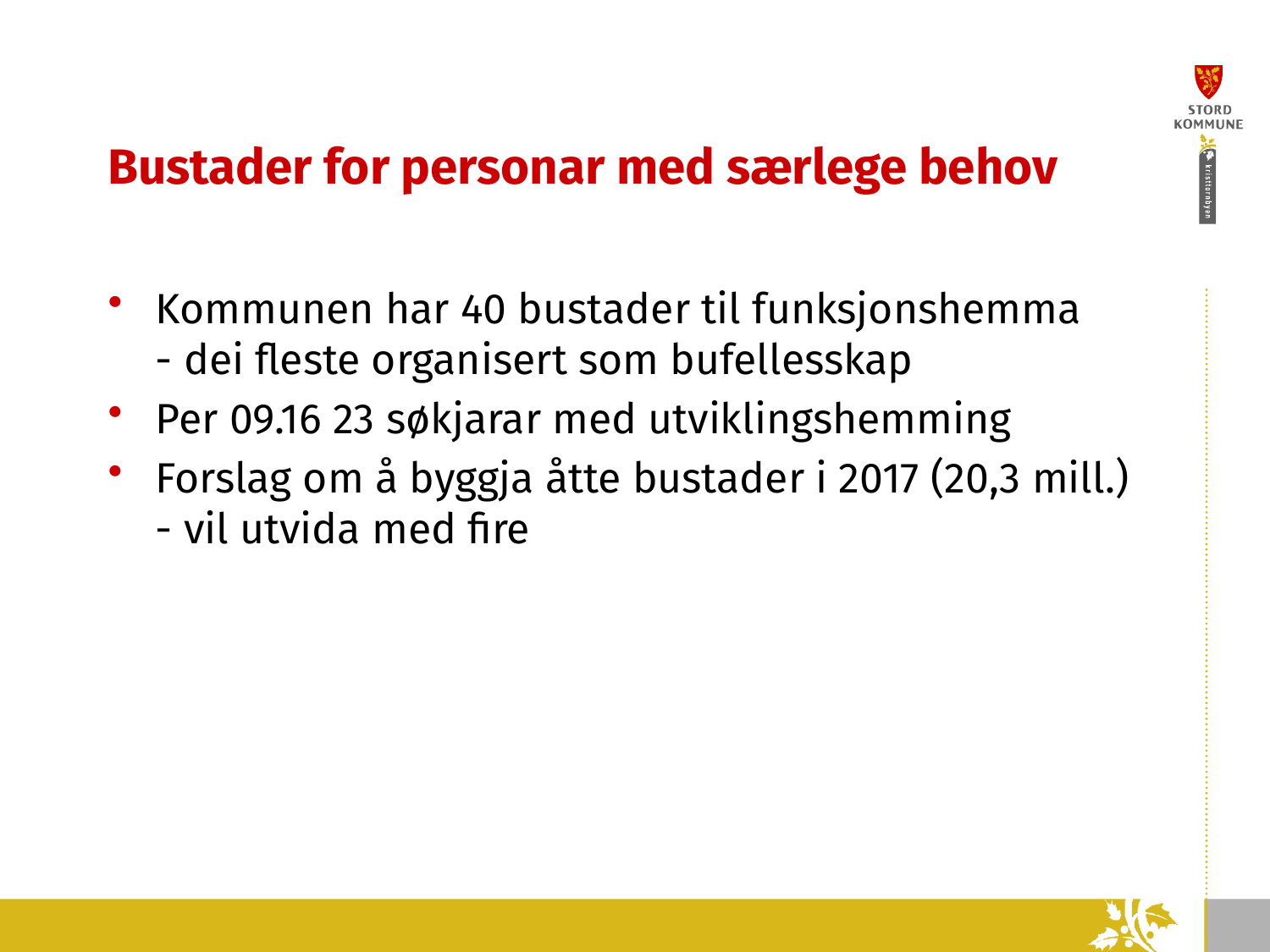

# Bustader for personar med særlege behov
Kommunen har 40 bustader til funksjonshemma
- dei fleste organisert som bufellesskap
Per 09.16 23 søkjarar med utviklingshemming
Forslag om å byggja åtte bustader i 2017 (20,3 mill.)
- vil utvida med fire